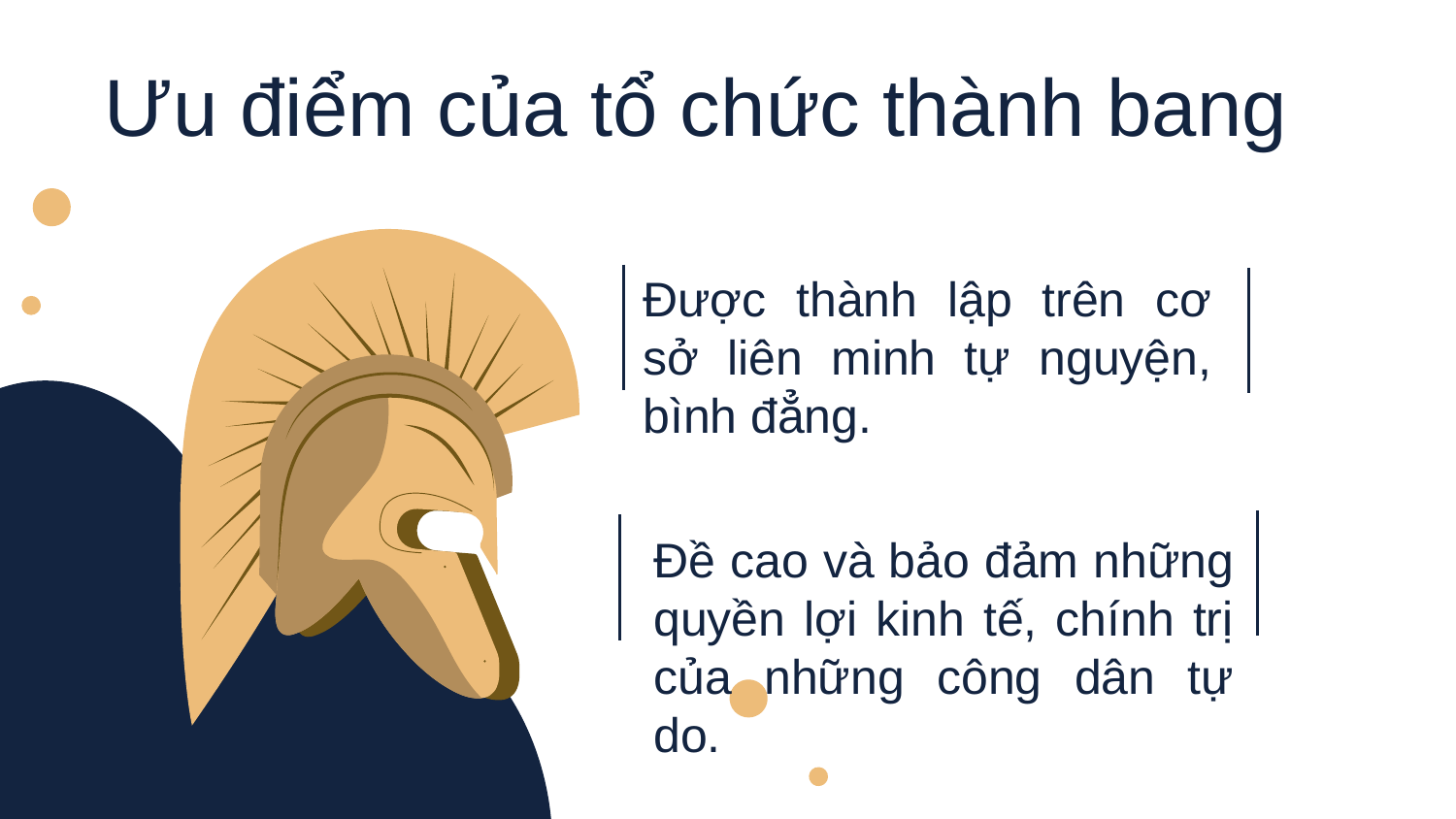

# Ưu điểm của tổ chức thành bang
01

Được thành lập trên cơ sở liên minh tự nguyện, bình đẳng.
02
Đề cao và bảo đảm những quyền lợi kinh tế, chính trị của những công dân tự do.